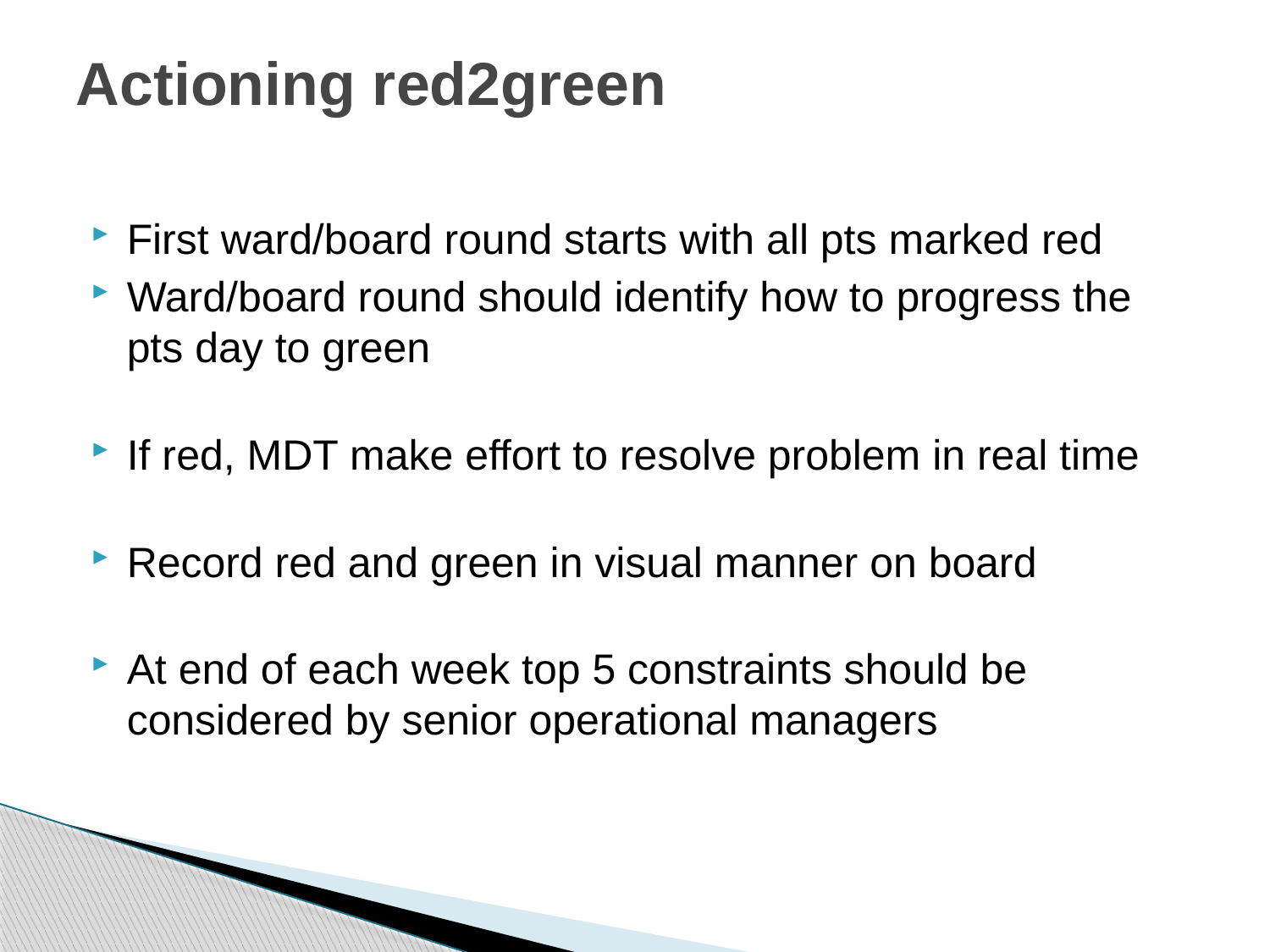

# Actioning red2green
First ward/board round starts with all pts marked red
Ward/board round should identify how to progress the pts day to green

If red, MDT make effort to resolve problem in real time

Record red and green in visual manner on board

At end of each week top 5 constraints should be considered by senior operational managers